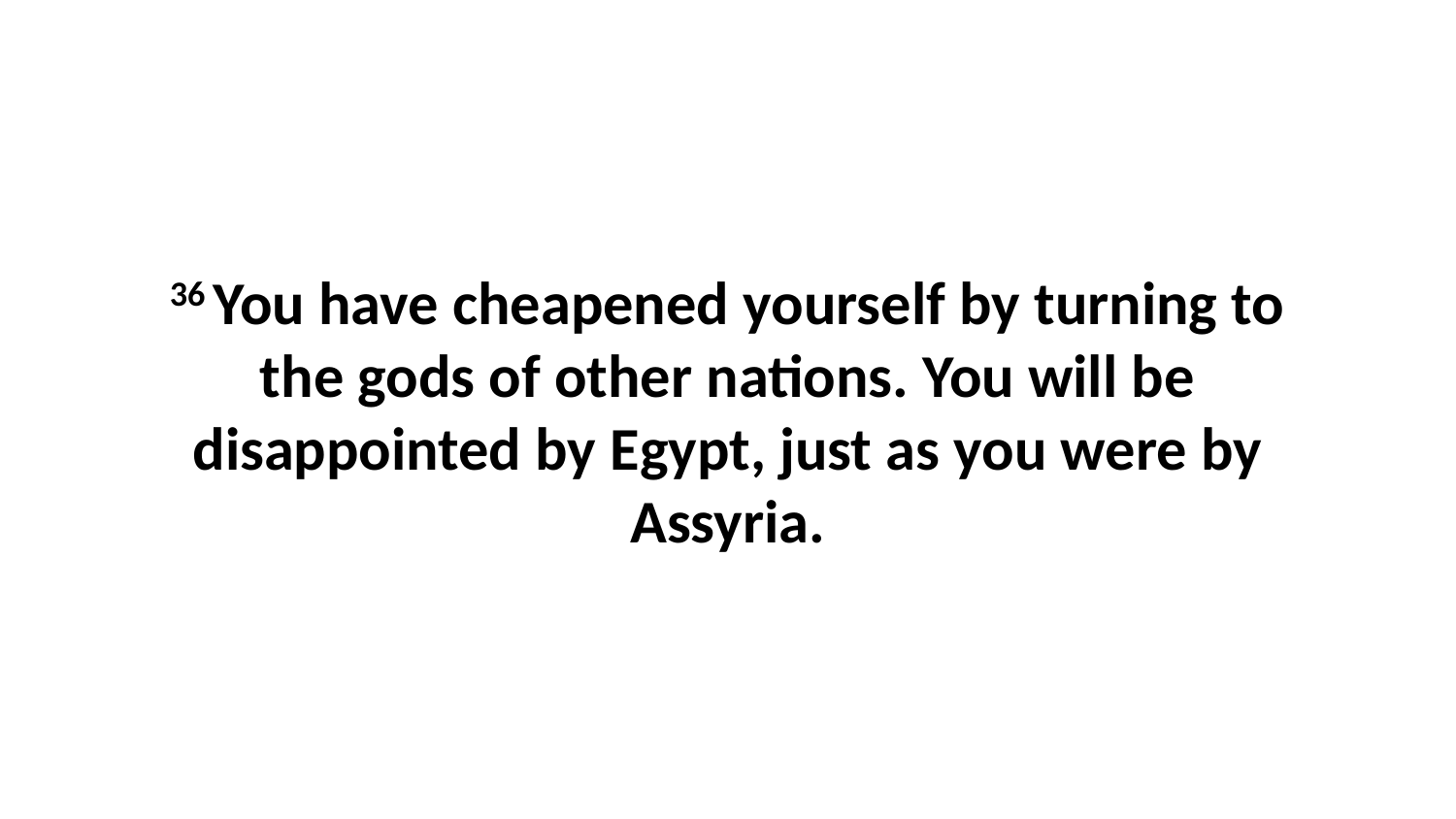

36 You have cheapened yourself by turning to the gods of other nations. You will be disappointed by Egypt, just as you were by Assyria.